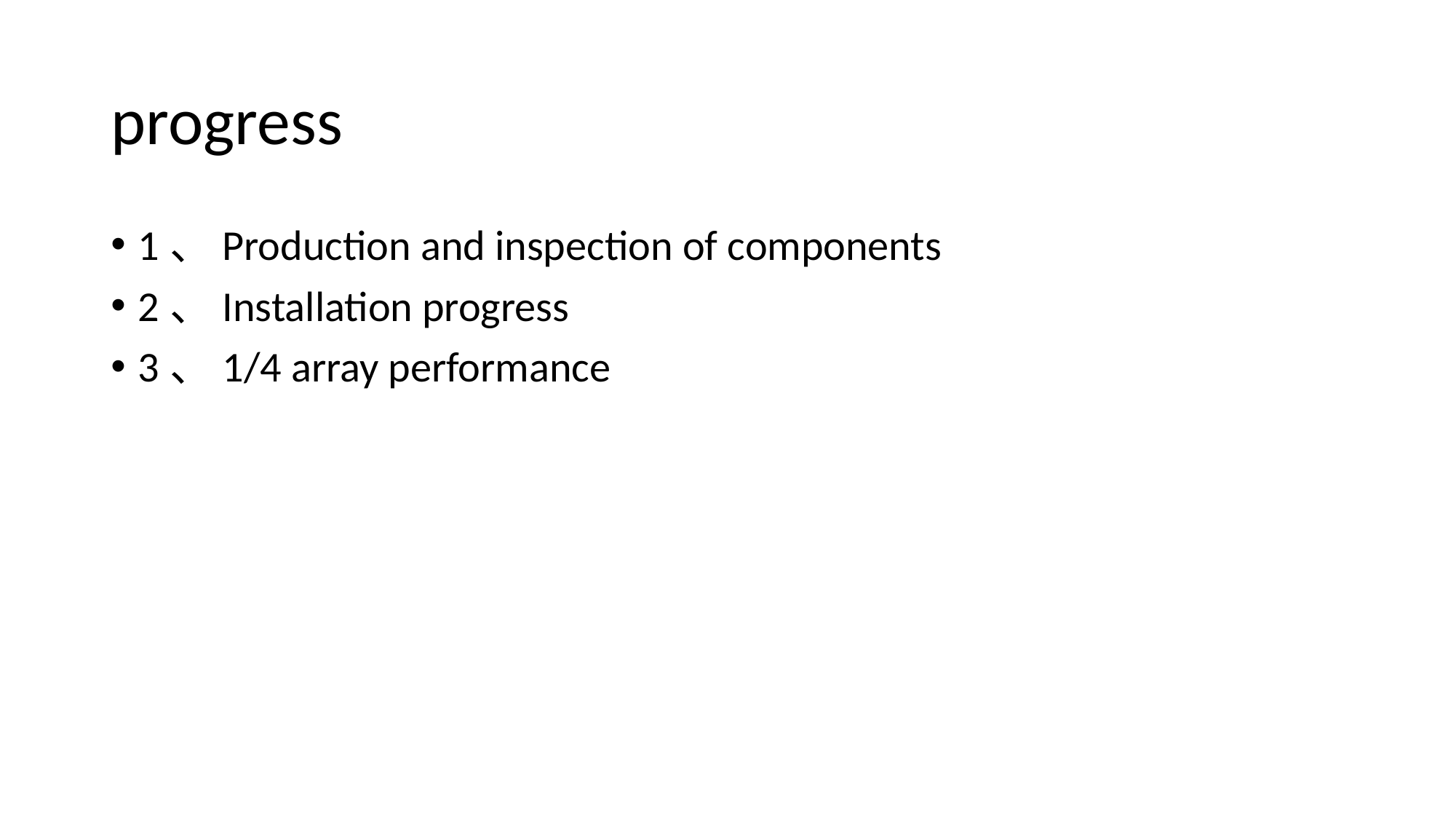

# progress
1、Production and inspection of components
2、Installation progress
3、1/4 array performance